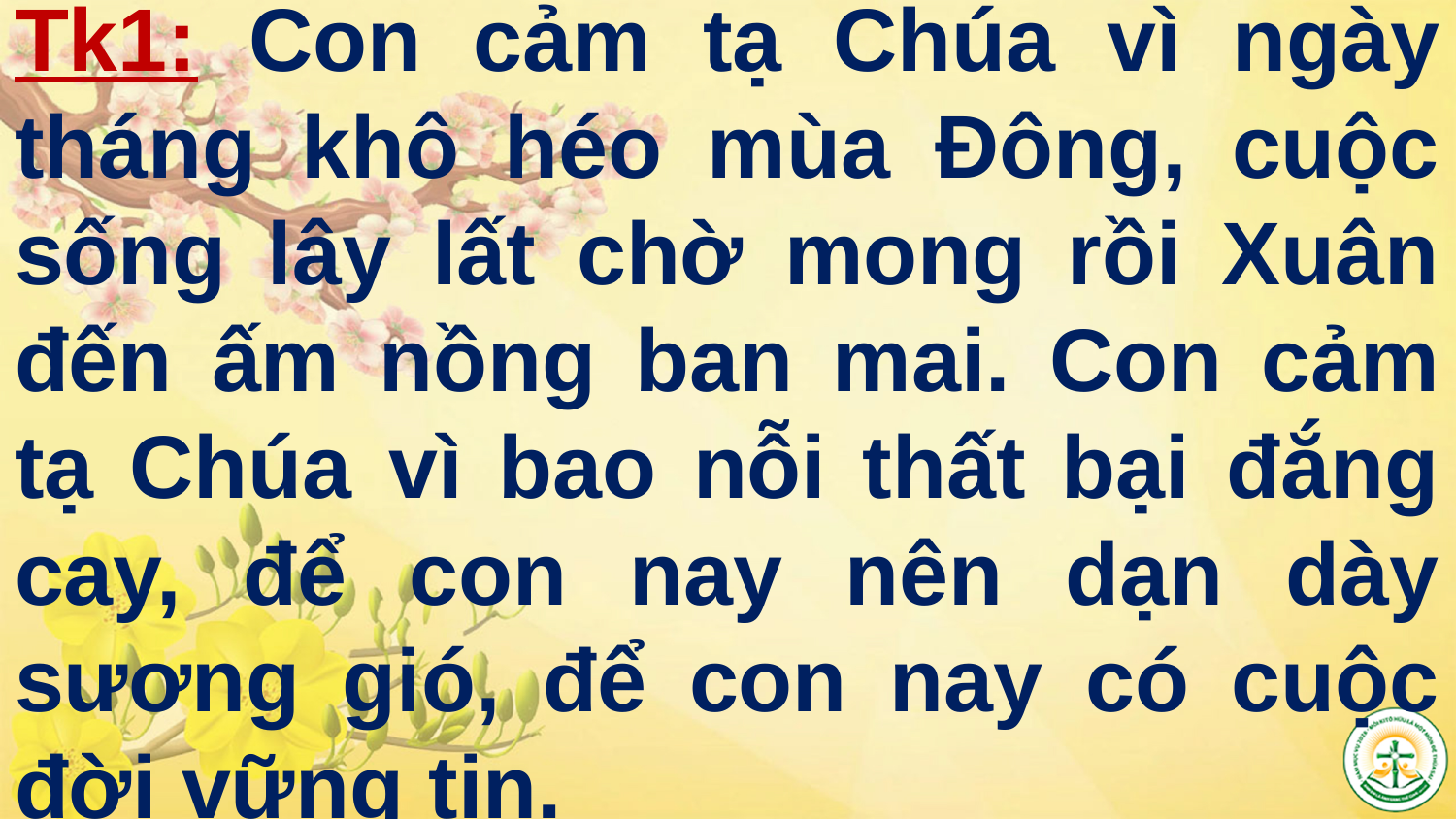

# Tk1: Con cảm tạ Chúa vì ngày tháng khô héo mùa Đông, cuộc sống lây lất chờ mong rồi Xuân đến ấm nồng ban mai. Con cảm tạ Chúa vì bao nỗi thất bại đắng cay, để con nay nên dạn dày sương gió, để con nay có cuộc đời vững tin.